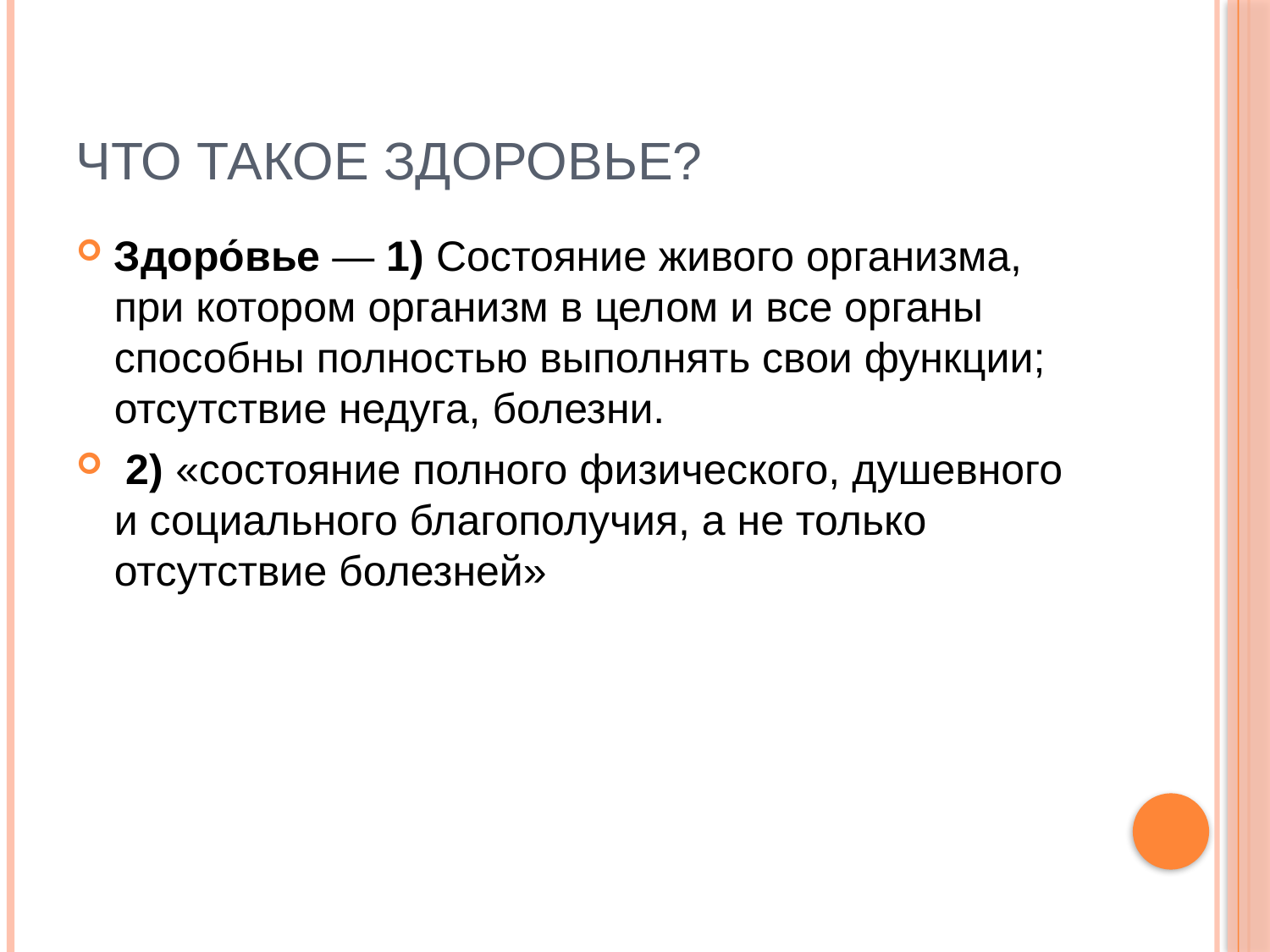

# Что такое здоровье?
Здоро́вье — 1) Состояние живого организма, при котором организм в целом и все органы способны полностью выполнять свои функции; отсутствие недуга, болезни.
 2) «состояние полного физического, душевного и социального благополучия, а не только отсутствие болезней»